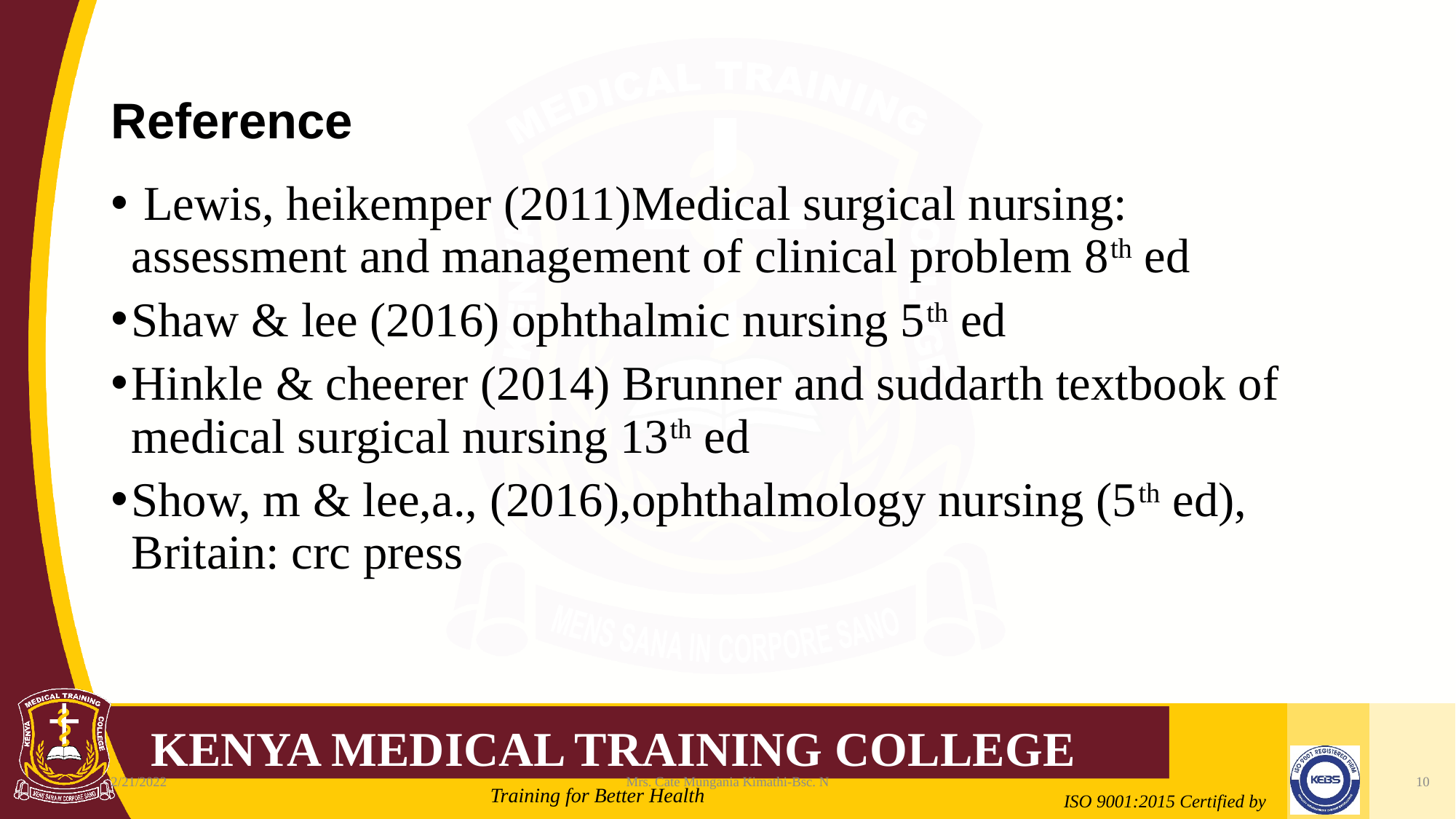

# Reference
 Lewis, heikemper (2011)Medical surgical nursing: assessment and management of clinical problem 8th ed
Shaw & lee (2016) ophthalmic nursing 5th ed
Hinkle & cheerer (2014) Brunner and suddarth textbook of medical surgical nursing 13th ed
Show, m & lee,a., (2016),ophthalmology nursing (5th ed), Britain: crc press
2/21/2022
Mrs. Cate Mungania Kimathi-Bsc. N
10